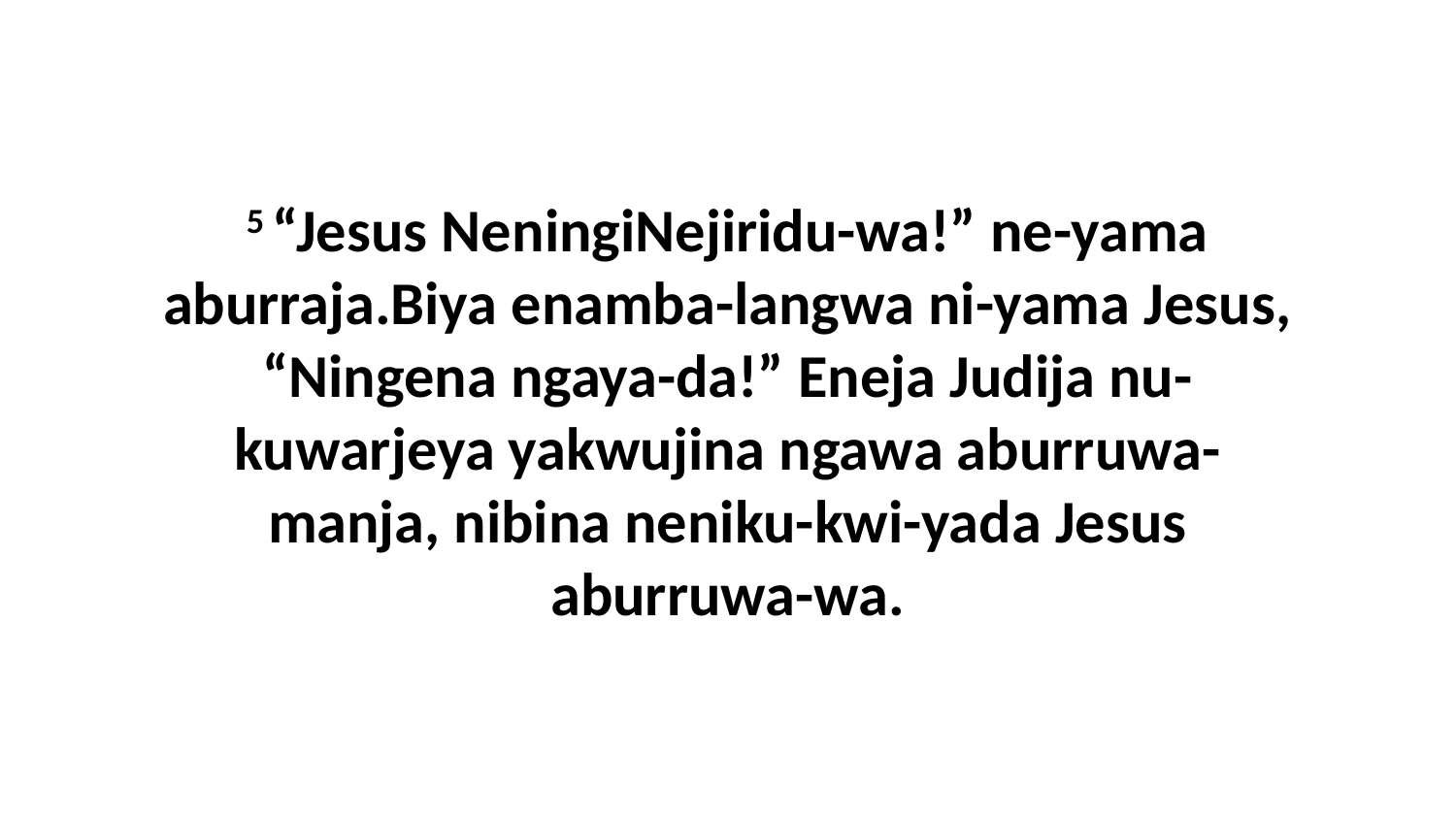

5 “Jesus NeningiNejiridu-wa!” ne-yama aburraja.Biya enamba-langwa ni-yama Jesus, “Ningena ngaya-da!” Eneja Judija nu-kuwarjeya yakwujina ngawa aburruwa-manja, nibina neniku-kwi-yada Jesus aburruwa-wa.